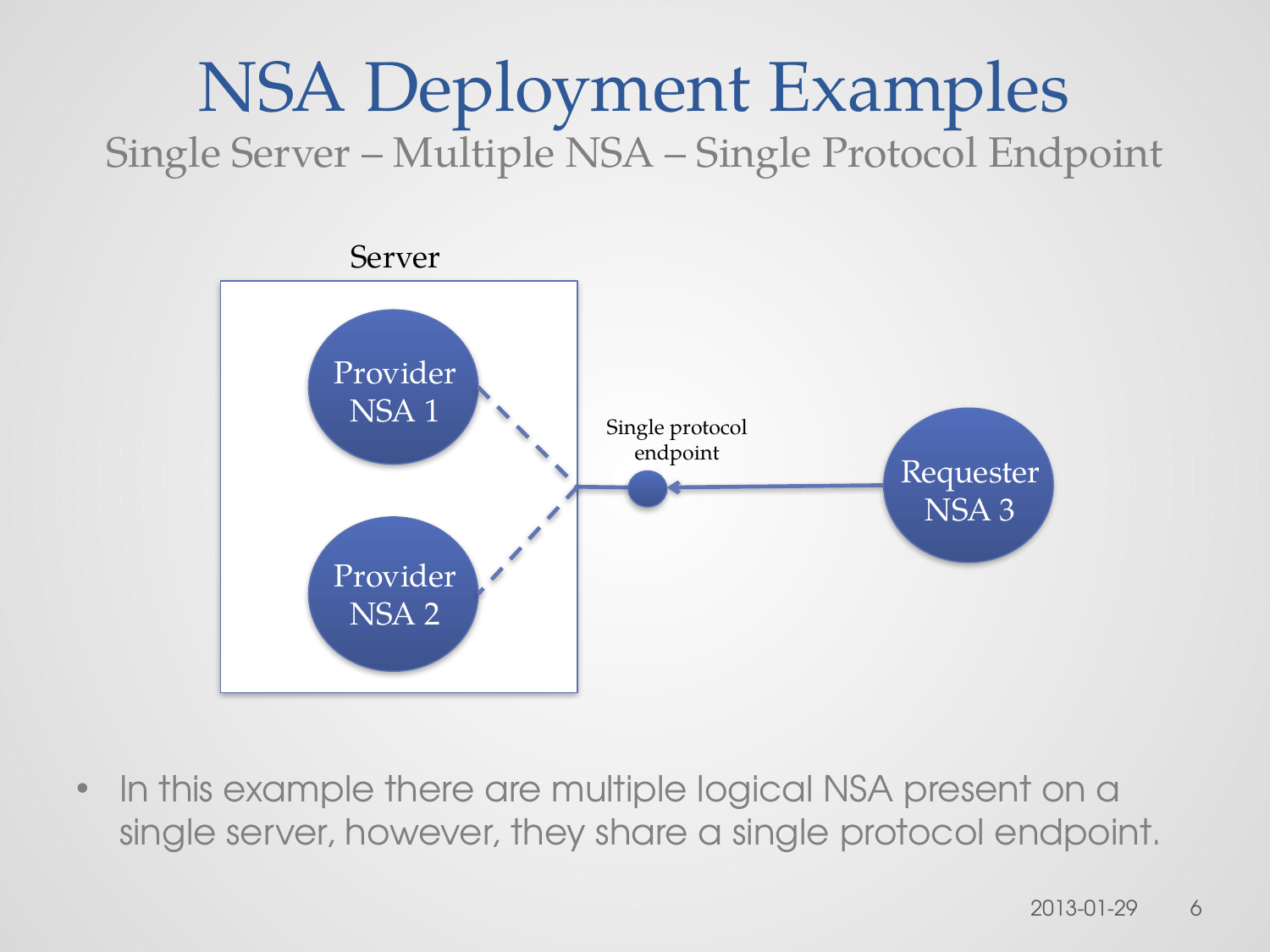

# NSA Deployment Examples Single Server – Multiple NSA – Single Protocol Endpoint
Server

Provider NSA 1
Single protocol endpoint

Requester NSA 3

Provider NSA 2
In this example there are multiple logical NSA present on a single server, however, they share a single protocol endpoint.
2013-01-29
6